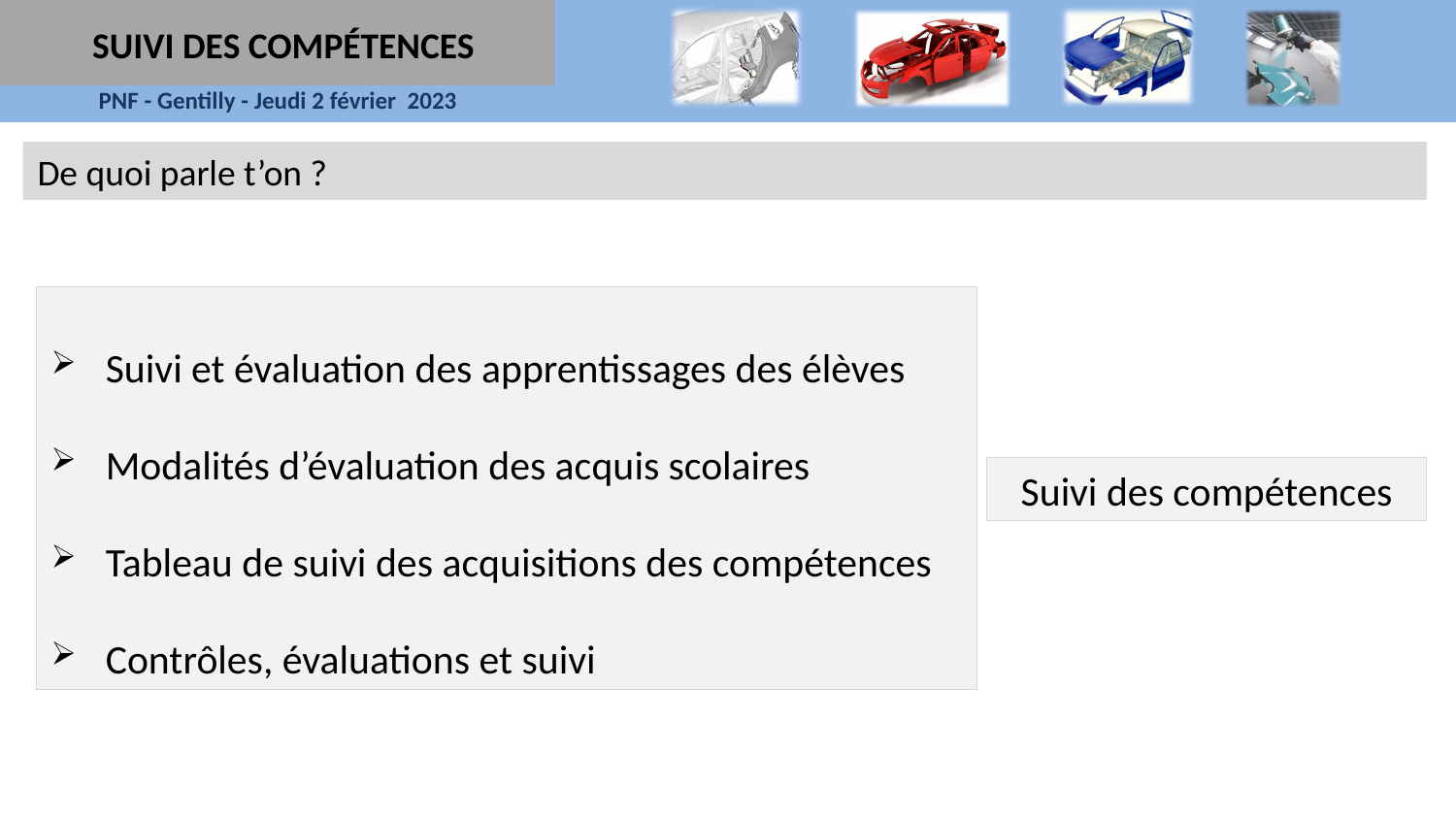

SUIVI DES COMPÉTENCES
De quoi parle t’on ?
Suivi et évaluation des apprentissages des élèves
Modalités d’évaluation des acquis scolaires
Tableau de suivi des acquisitions des compétences
Contrôles, évaluations et suivi
Suivi des compétences